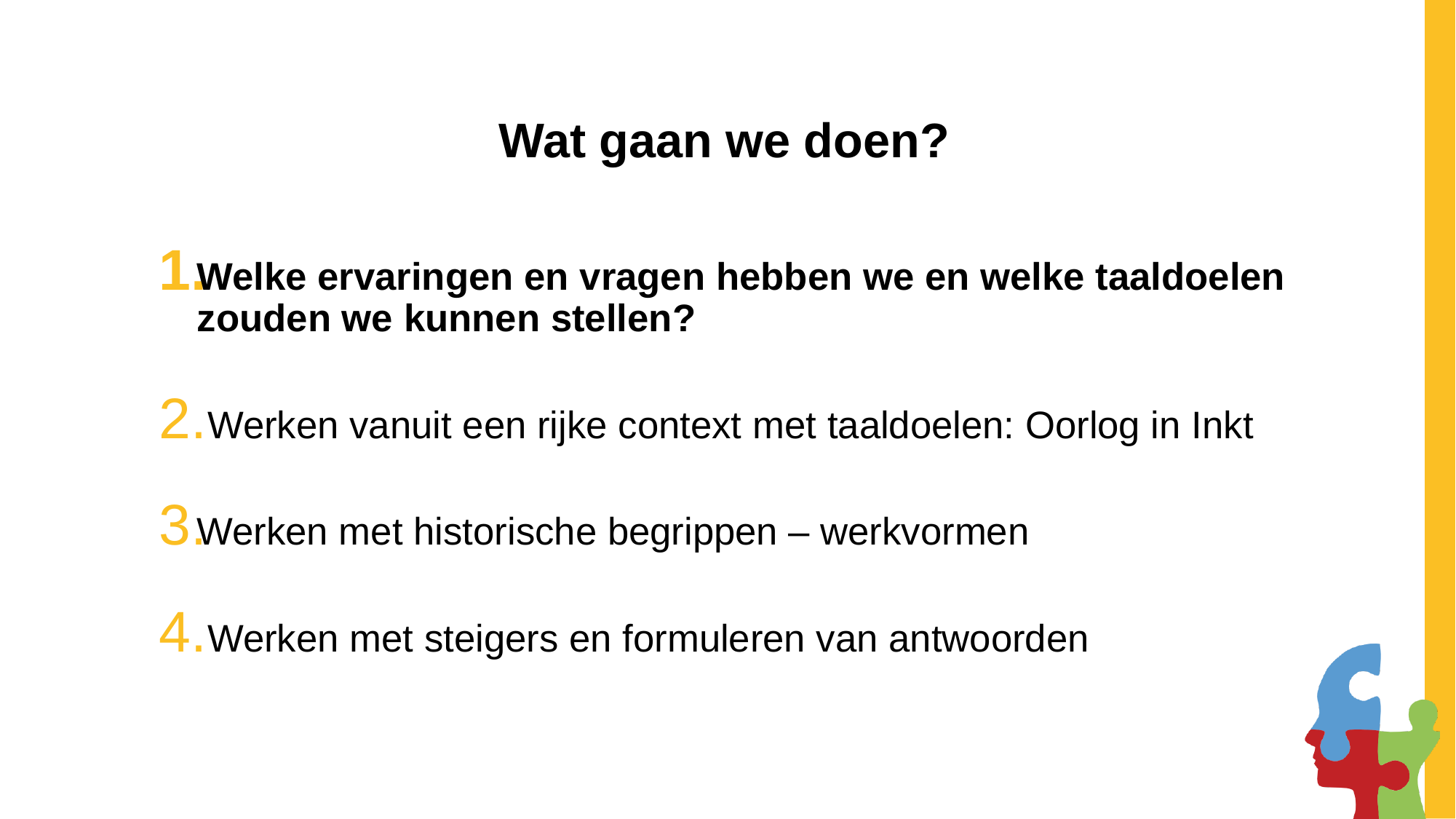

# Wat gaan we doen?
Welke ervaringen en vragen hebben we en welke taaldoelen zouden we kunnen stellen?

 Werken vanuit een rijke context met taaldoelen: Oorlog in Inkt

Werken met historische begrippen – werkvormen

 Werken met steigers en formuleren van antwoorden